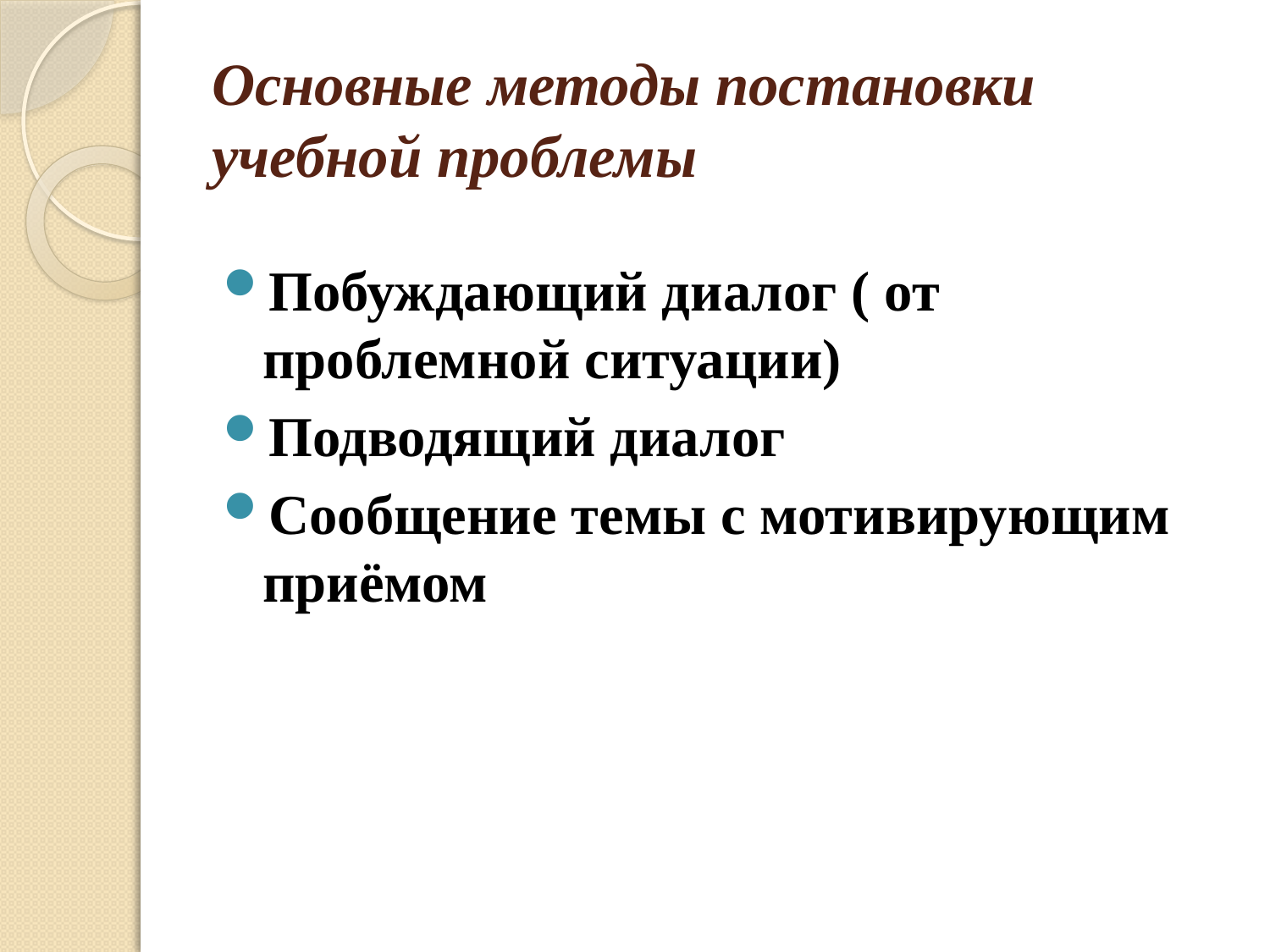

# Основные методы постановки учебной проблемы
Побуждающий диалог ( от проблемной ситуации)
Подводящий диалог
Сообщение темы с мотивирующим приёмом